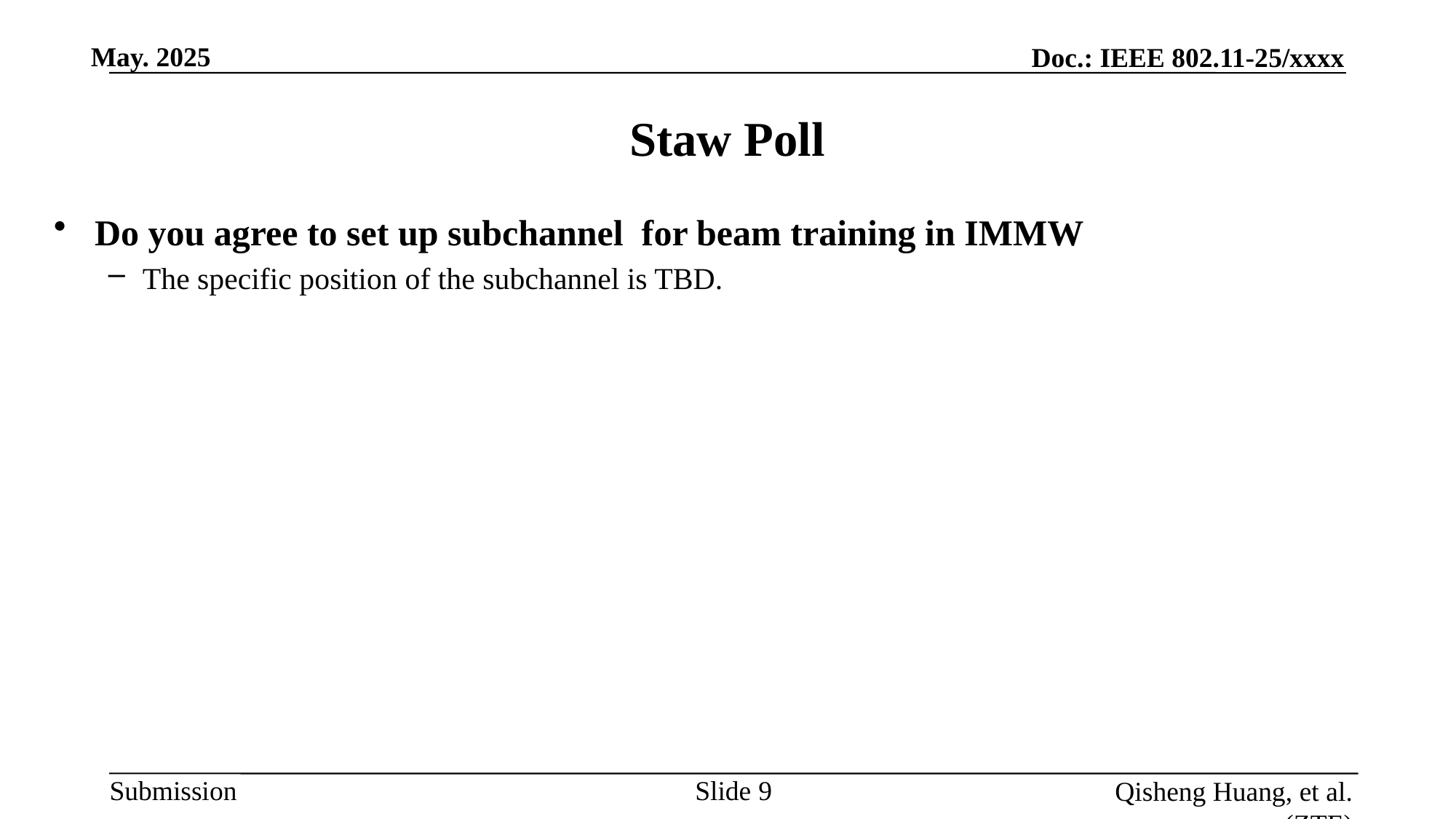

# Staw Poll
Do you agree to set up subchannel  for beam training in IMMW
The specific position of the subchannel is TBD.

Slide 9
Qisheng Huang, et al. (ZTE)